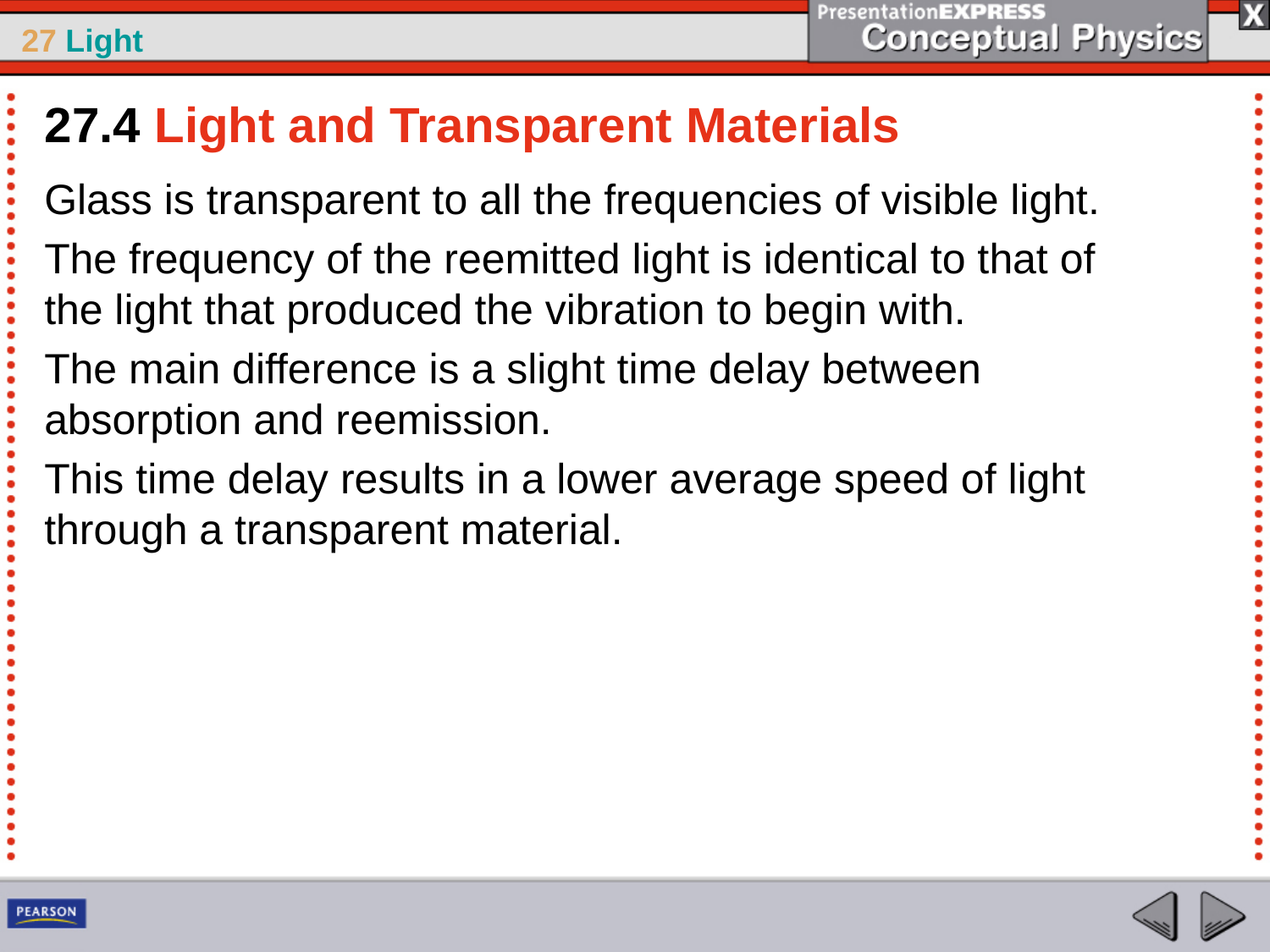

27.4 Light and Transparent Materials
Glass is transparent to all the frequencies of visible light.
The frequency of the reemitted light is identical to that of the light that produced the vibration to begin with.
The main difference is a slight time delay between absorption and reemission.
This time delay results in a lower average speed of light through a transparent material.